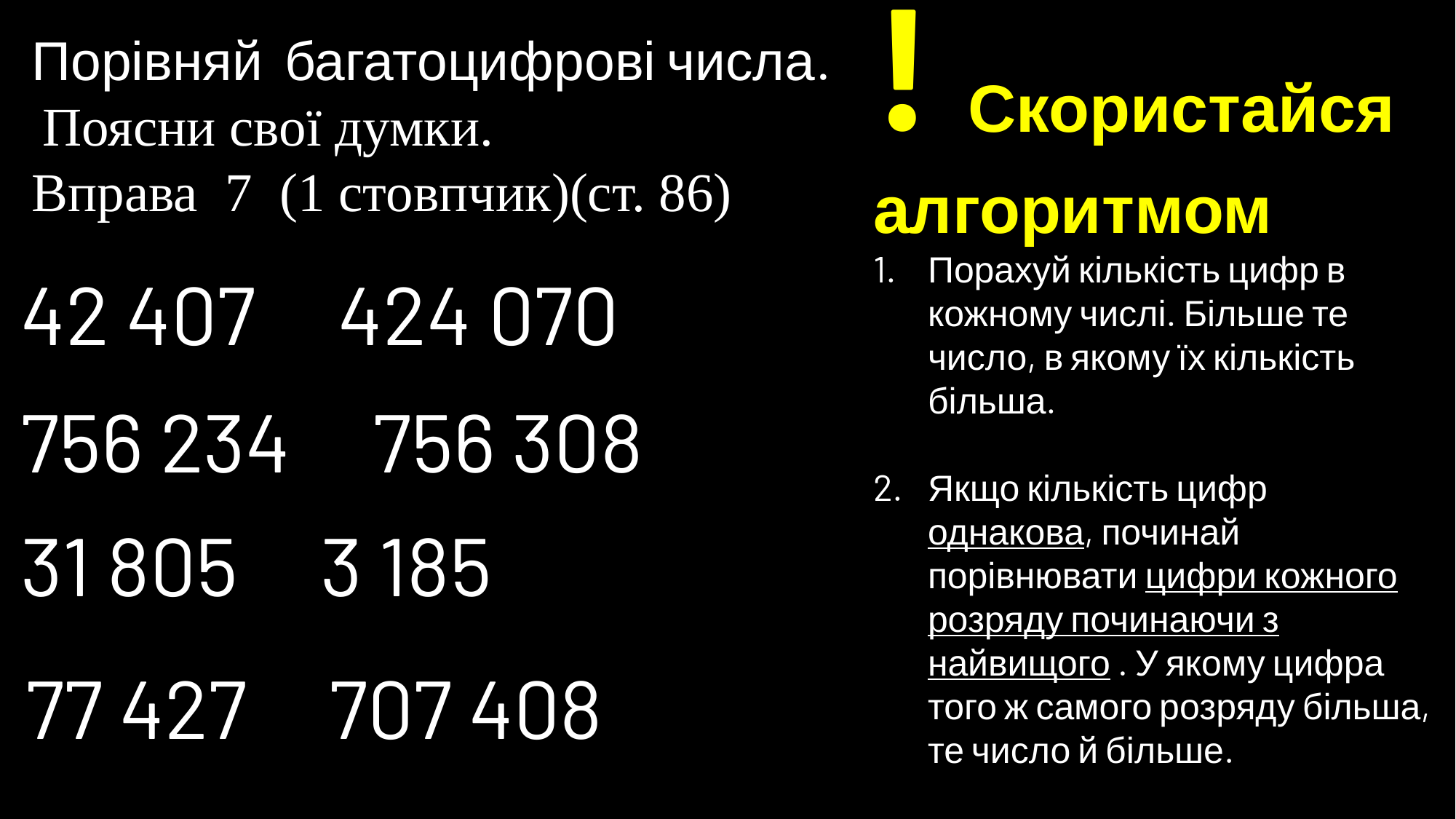

! Скористайся
алгоритмом
Порахуй кількість цифр в  кожному числі. Більше те число, в якому їх кількість більша.

Якщо кількість цифр однакова, починай порівнювати цифри кожного розряду починаючи з найвищого . У якому цифра того ж самого розряду більша, те число й більше.

Порівняй  багатоцифрові числа.
 Поясни свої думки.
Вправа  7  (1 стовпчик)(ст. 86)

42 407     424 070
756 234     756 308
31 805     3 185
77 427     707 408